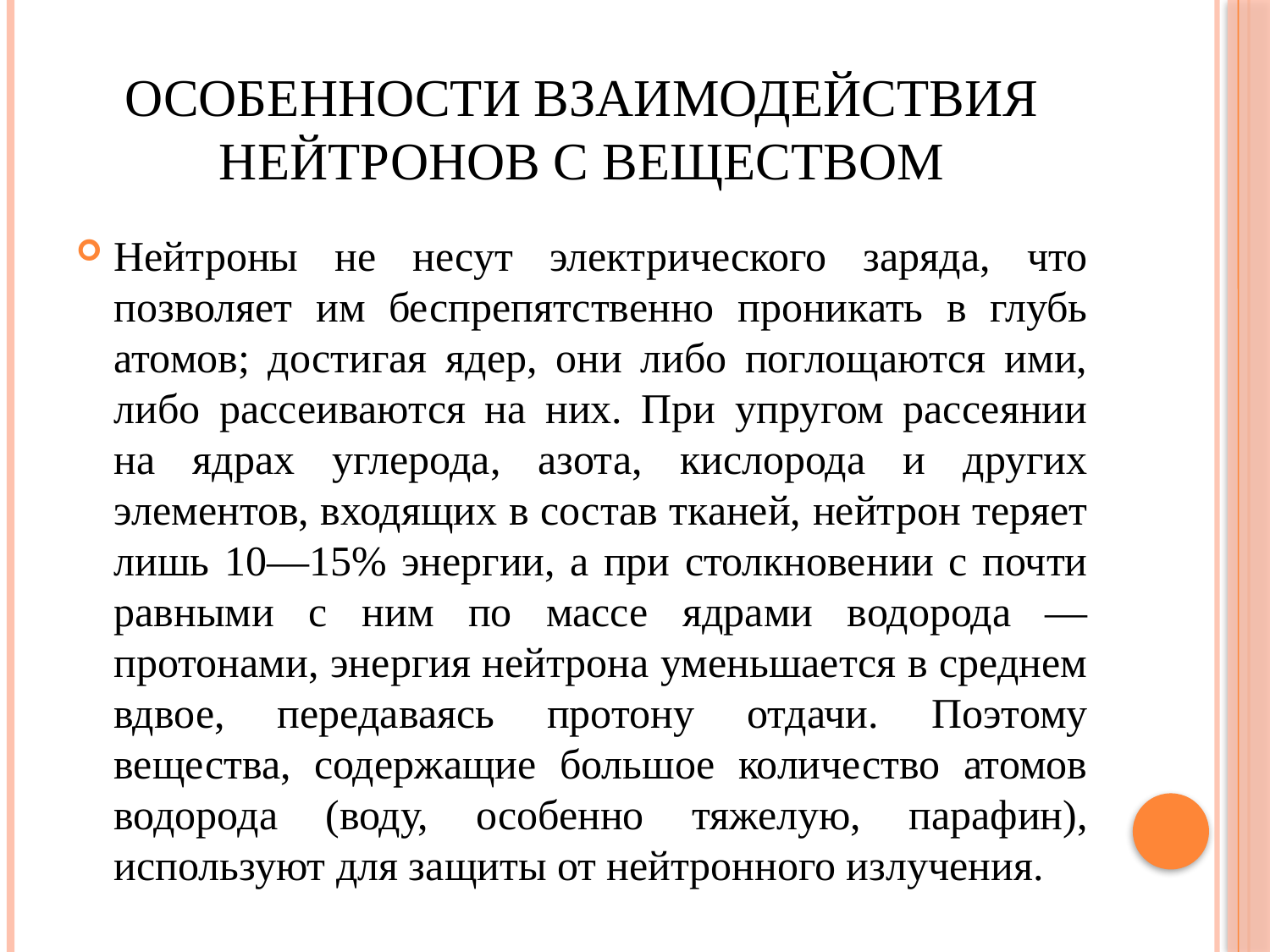

# Особенности взаимодействия нейтронов с веществом
Нейтроны не несут электрического заряда, что позволяет им беспрепятственно проникать в глубь атомов; достигая ядер, они либо поглощаются ими, либо рассеиваются на них. При упругом рассеянии на ядрах углерода, азота, кислорода и других элементов, входящих в состав тканей, нейтрон теряет лишь 10—15% энергии, а при столкновении с почти равными с ним по массе ядрами водорода — протонами, энергия нейтрона уменьшается в среднем вдвое, передаваясь протону отдачи. Поэтому вещества, содержащие большое количество атомов водорода (воду, особенно тяжелую, парафин), используют для защиты от нейтронного излучения.